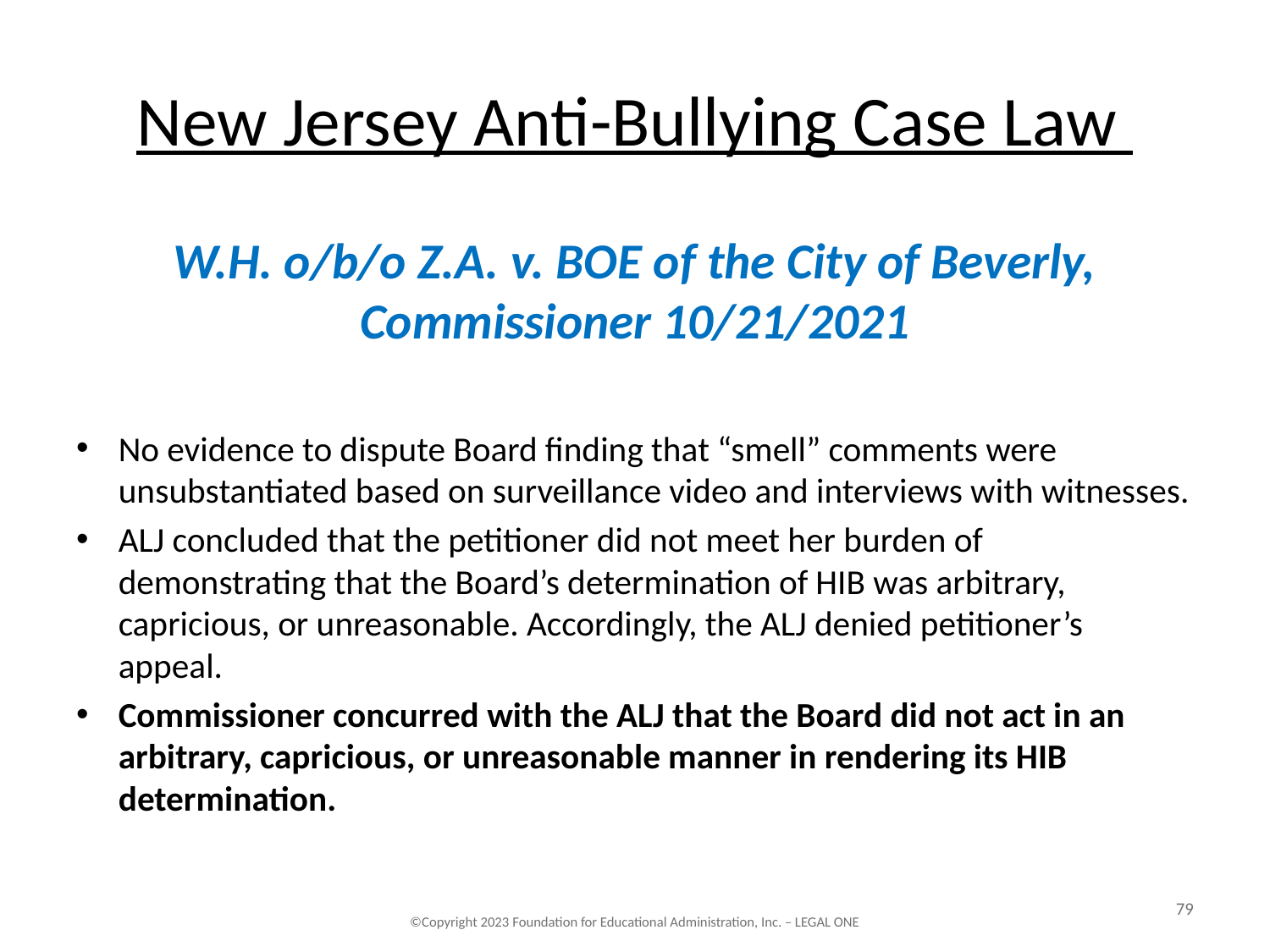

# New Jersey Anti-Bullying Case Law
W.H. o/b/o Z.A. v. BOE of the City of Beverly, Commissioner 10/21/2021

No evidence to dispute Board finding that “smell” comments were unsubstantiated based on surveillance video and interviews with witnesses.
ALJ concluded that the petitioner did not meet her burden of demonstrating that the Board’s determination of HIB was arbitrary, capricious, or unreasonable. Accordingly, the ALJ denied petitioner’s appeal.
Commissioner concurred with the ALJ that the Board did not act in an arbitrary, capricious, or unreasonable manner in rendering its HIB determination.
79